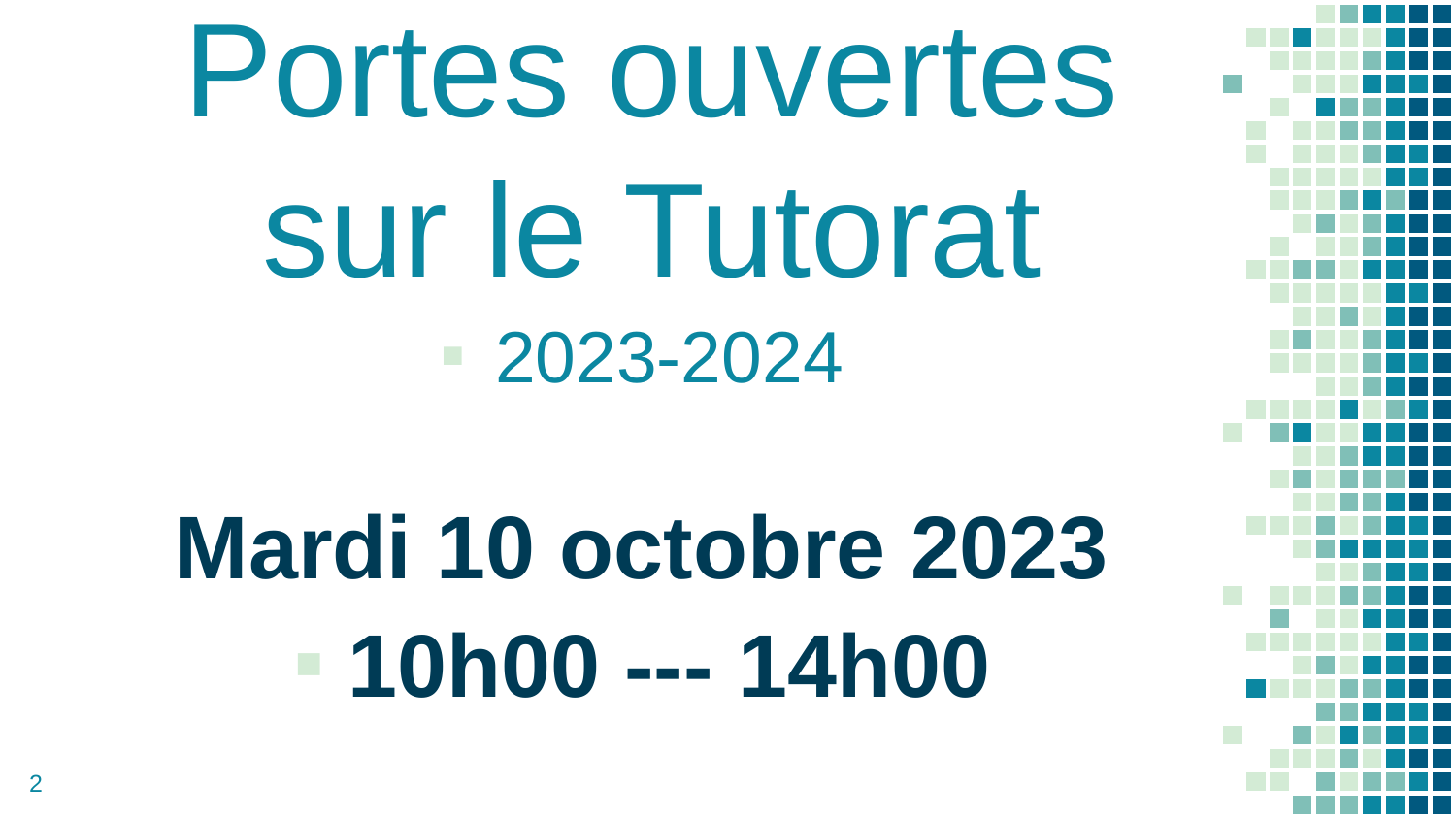

# Portes ouvertes sur le Tutorat
2023-2024

Mardi 10 octobre 2023
10h00 --- 14h00
2